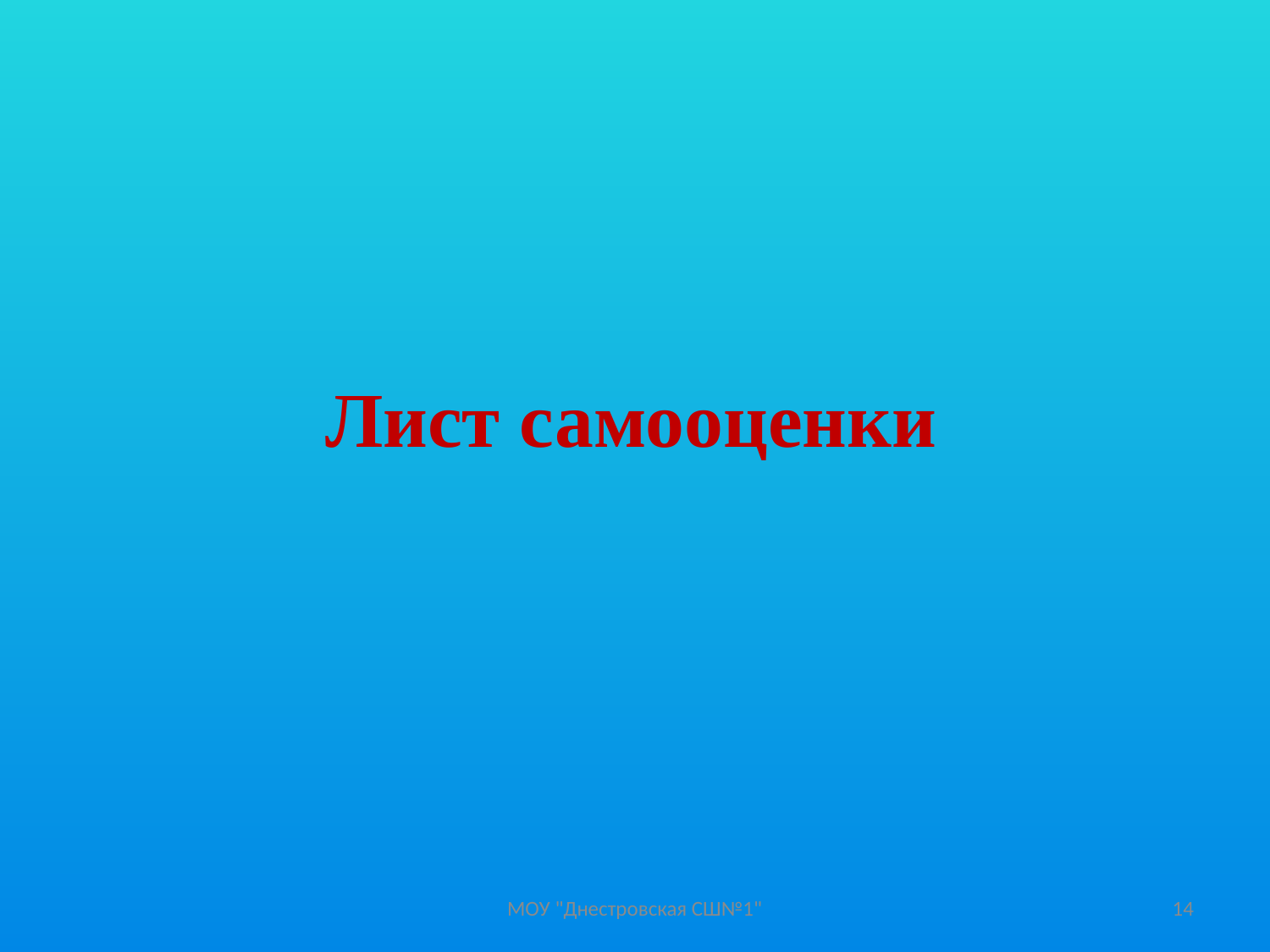

# Лист самооценки
МОУ "Днестровская СШ№1"
14